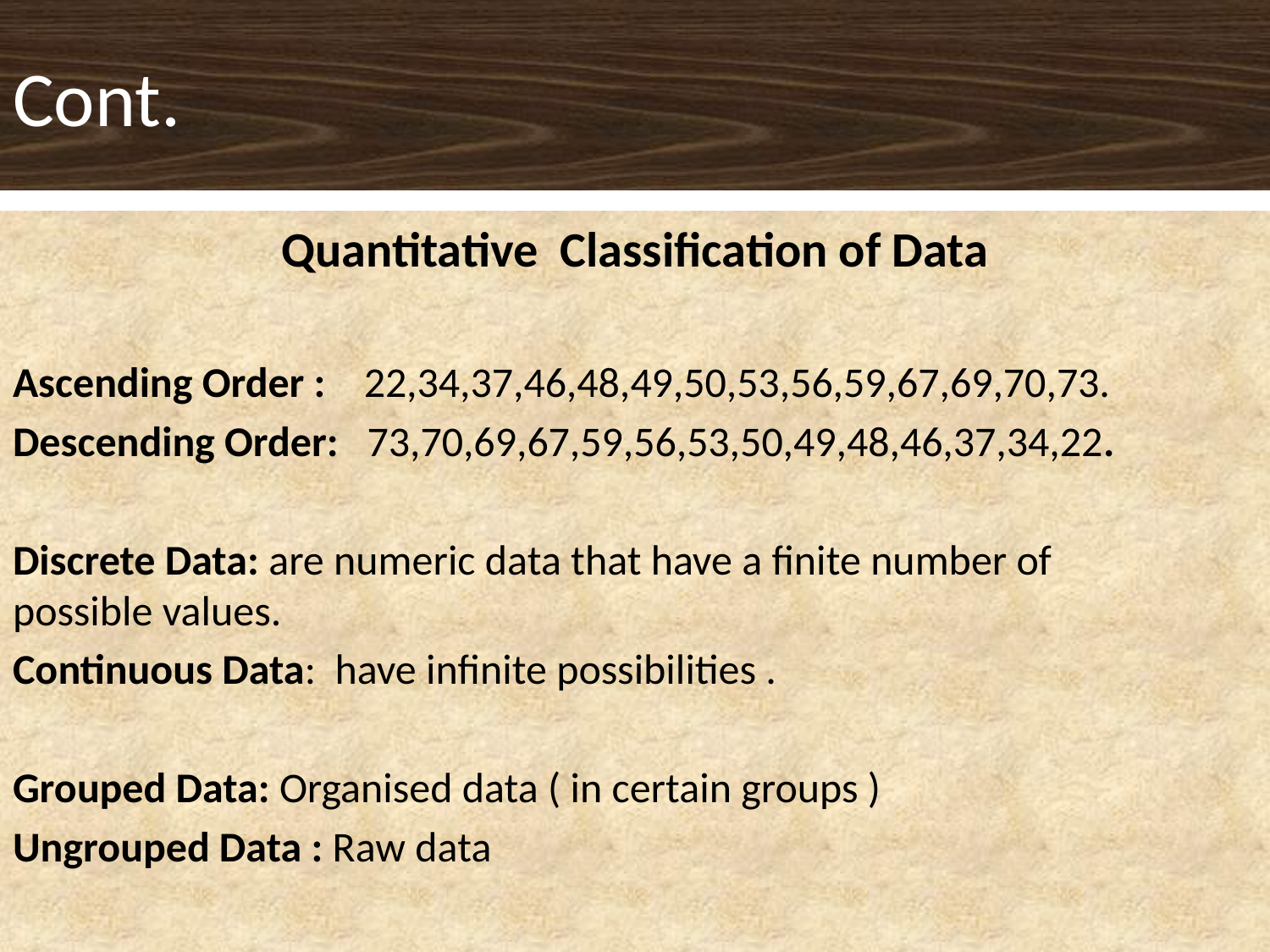

# Cont.
Quantitative  Classification of Data

Ascending Order :    22,34,37,46,48,49,50,53,56,59,67,69,70,73.
Descending Order:   73,70,69,67,59,56,53,50,49,48,46,37,34,22.

Discrete Data: are numeric data that have a finite number of               possible values.
Continuous Data:  have infinite possibilities .

Grouped Data: Organised data ( in certain groups )
Ungrouped Data : Raw data